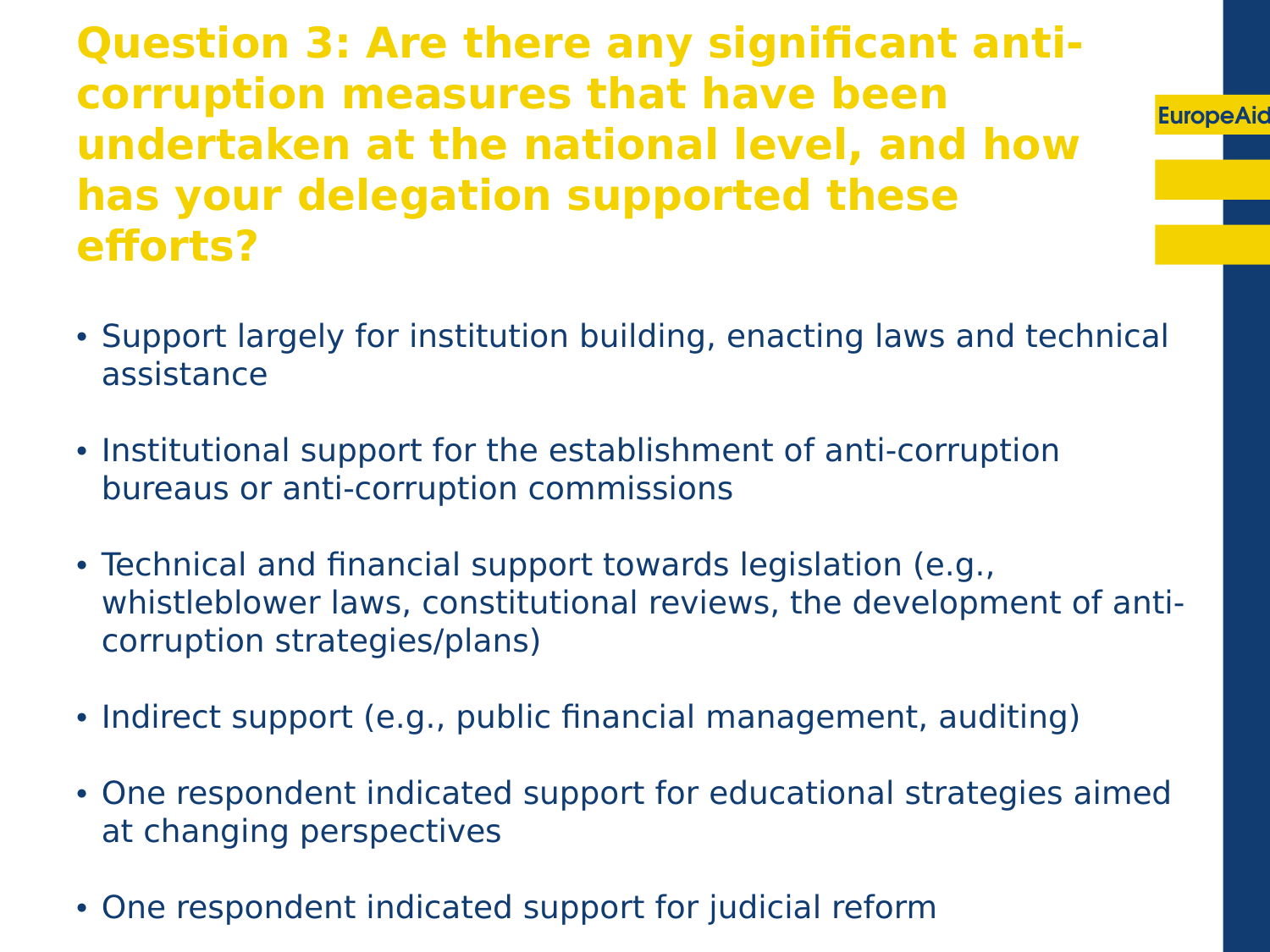

# Question 3: Are there any significant anti-corruption measures that have been undertaken at the national level, and how has your delegation supported these efforts?

Support largely for institution building, enacting laws and technical assistance

Institutional support for the establishment of anti-corruption bureaus or anti-corruption commissions

Technical and financial support towards legislation (e.g., whistleblower laws, constitutional reviews, the development of anti-corruption strategies/plans)

Indirect support (e.g., public financial management, auditing)

One respondent indicated support for educational strategies aimed at changing perspectives

One respondent indicated support for judicial reform